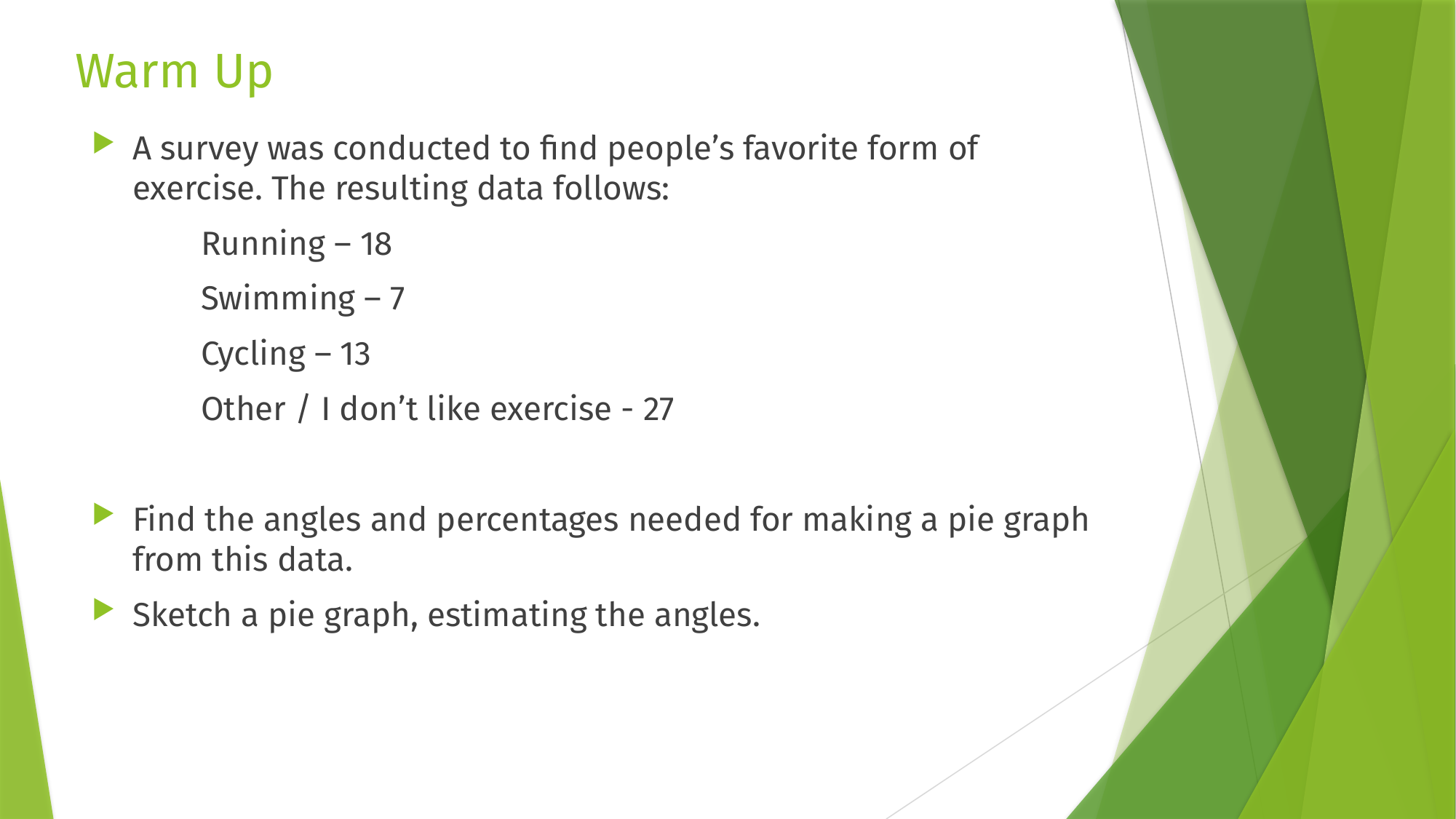

# Warm Up
A survey was conducted to find people’s favorite form of exercise. The resulting data follows:
Running – 18
Swimming – 7
Cycling – 13
Other / I don’t like exercise - 27

Find the angles and percentages needed for making a pie graph from this data.
Sketch a pie graph, estimating the angles.